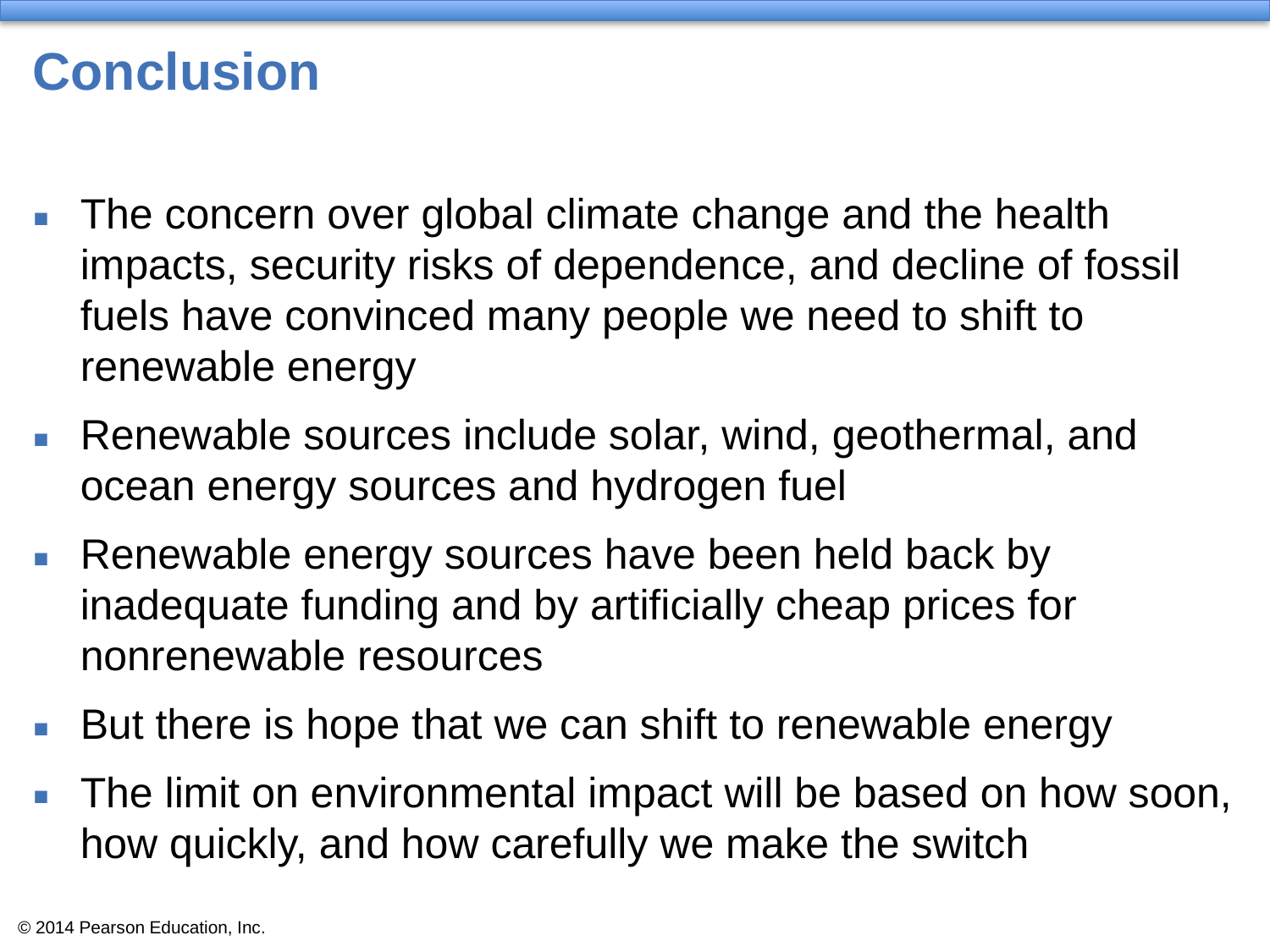

# Conclusion
The concern over global climate change and the health impacts, security risks of dependence, and decline of fossil fuels have convinced many people we need to shift to renewable energy
Renewable sources include solar, wind, geothermal, and ocean energy sources and hydrogen fuel
Renewable energy sources have been held back by inadequate funding and by artificially cheap prices for nonrenewable resources
But there is hope that we can shift to renewable energy
The limit on environmental impact will be based on how soon, how quickly, and how carefully we make the switch